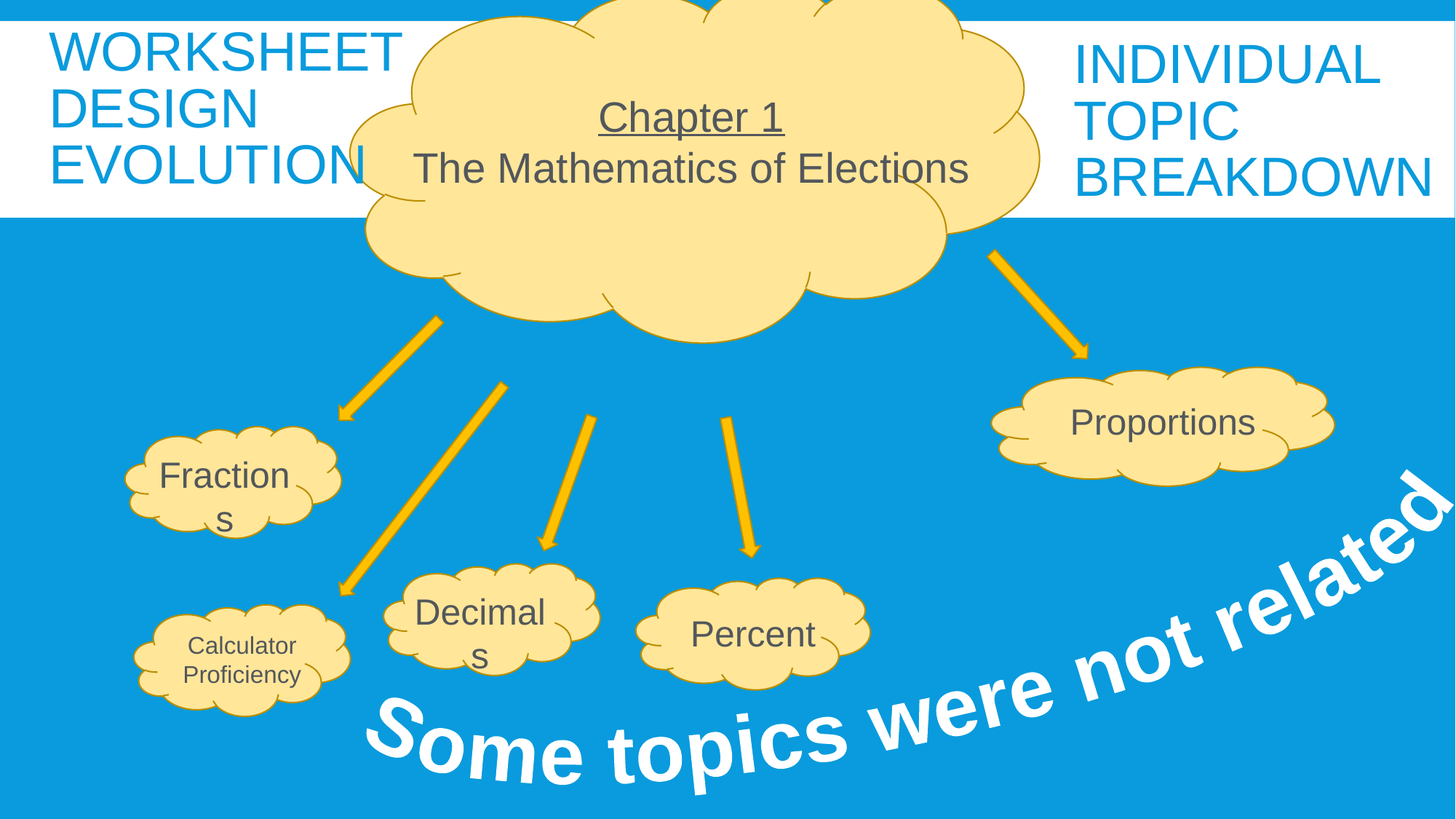

# Worksheet Design Evolution
Individual
Topic Breakdown
Chapter 1
The Mathematics of Elections

Proportions

Some topics were not related
Fractions

Decimals

Percent
Calculator Proficiency